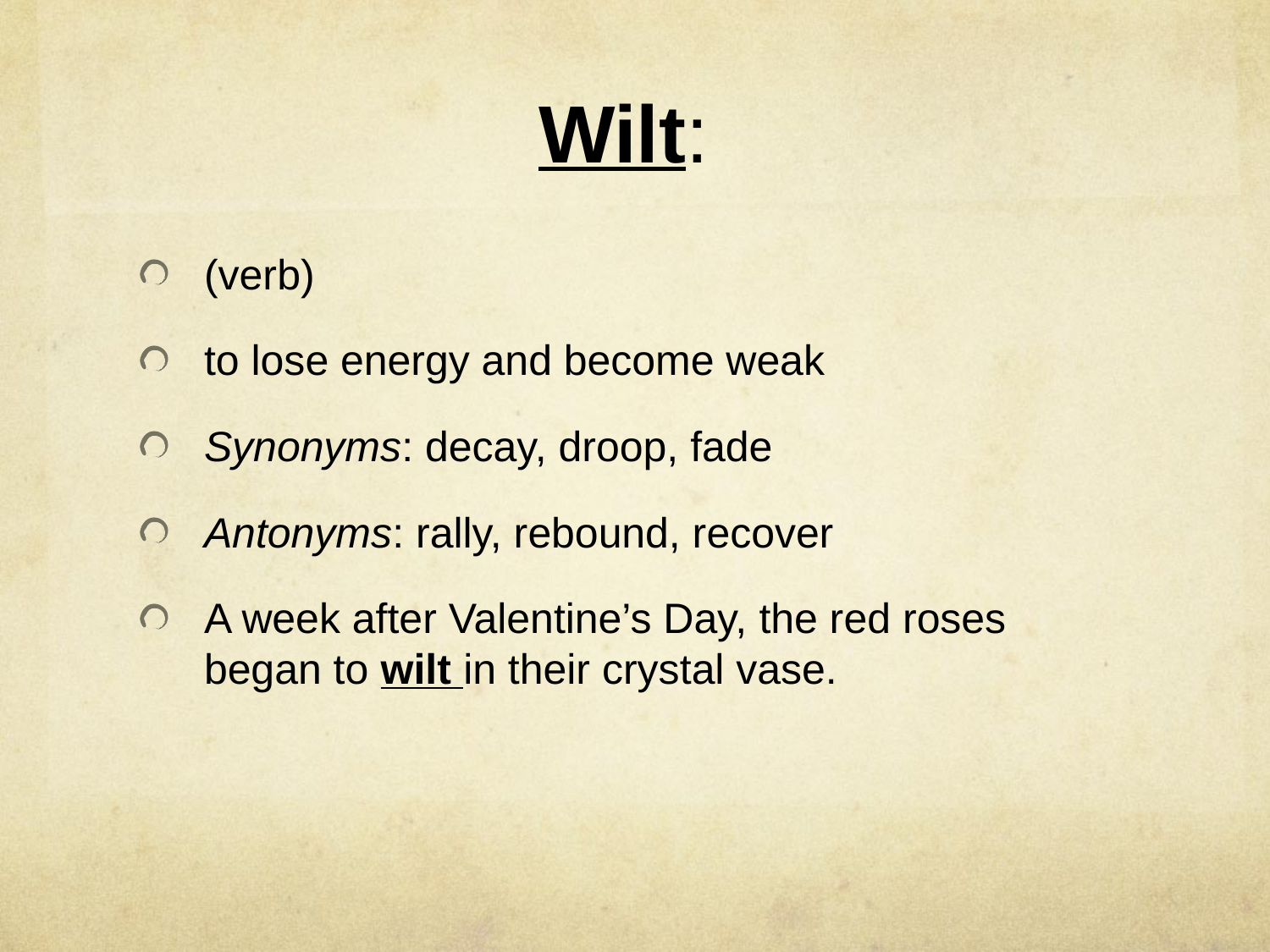

# Wilt:
(verb)
to lose energy and become weak
Synonyms: decay, droop, fade
Antonyms: rally, rebound, recover
A week after Valentine’s Day, the red roses began to wilt in their crystal vase.